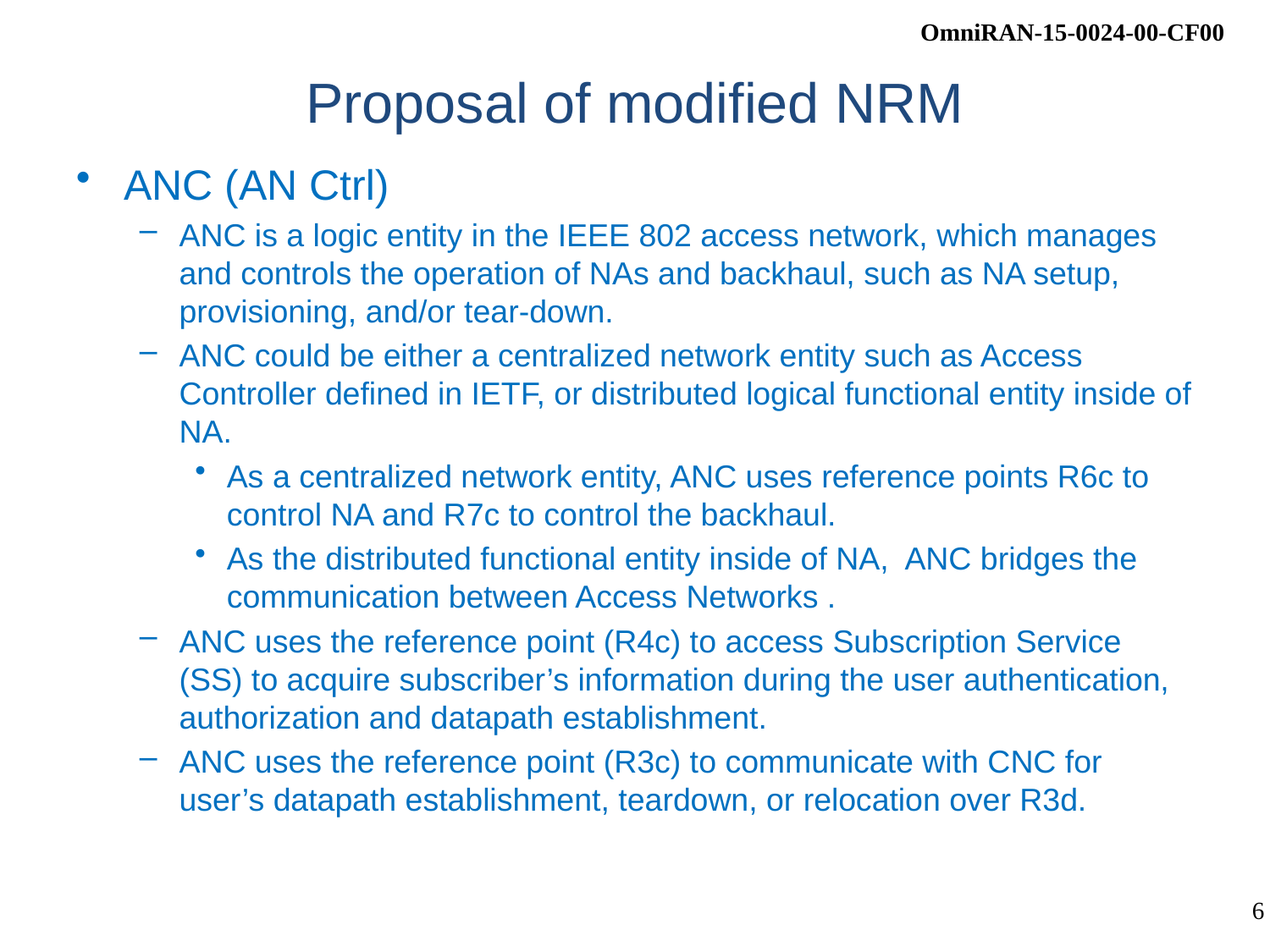

# Proposal of modified NRM
ANC (AN Ctrl)
ANC is a logic entity in the IEEE 802 access network, which manages and controls the operation of NAs and backhaul, such as NA setup, provisioning, and/or tear-down.
ANC could be either a centralized network entity such as Access Controller defined in IETF, or distributed logical functional entity inside of NA.
As a centralized network entity, ANC uses reference points R6c to control NA and R7c to control the backhaul.
As the distributed functional entity inside of NA,  ANC bridges the communication between Access Networks .
ANC uses the reference point (R4c) to access Subscription Service (SS) to acquire subscriber’s information during the user authentication, authorization and datapath establishment.
ANC uses the reference point (R3c) to communicate with CNC for user’s datapath establishment, teardown, or relocation over R3d.